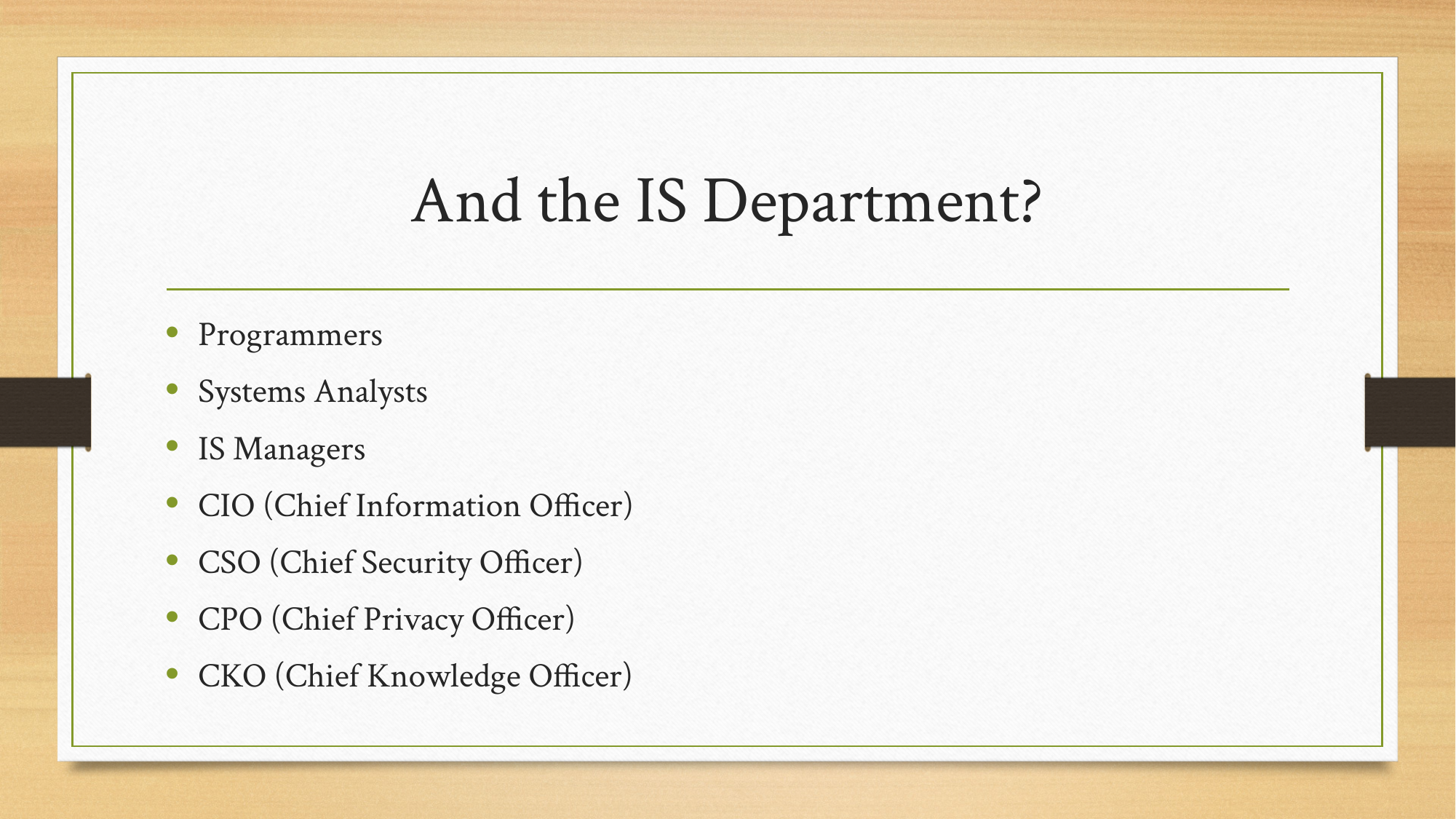

# And the IS Department?
Programmers
Systems Analysts
IS Managers
CIO (Chief Information Officer)
CSO (Chief Security Officer)
CPO (Chief Privacy Officer)
CKO (Chief Knowledge Officer)